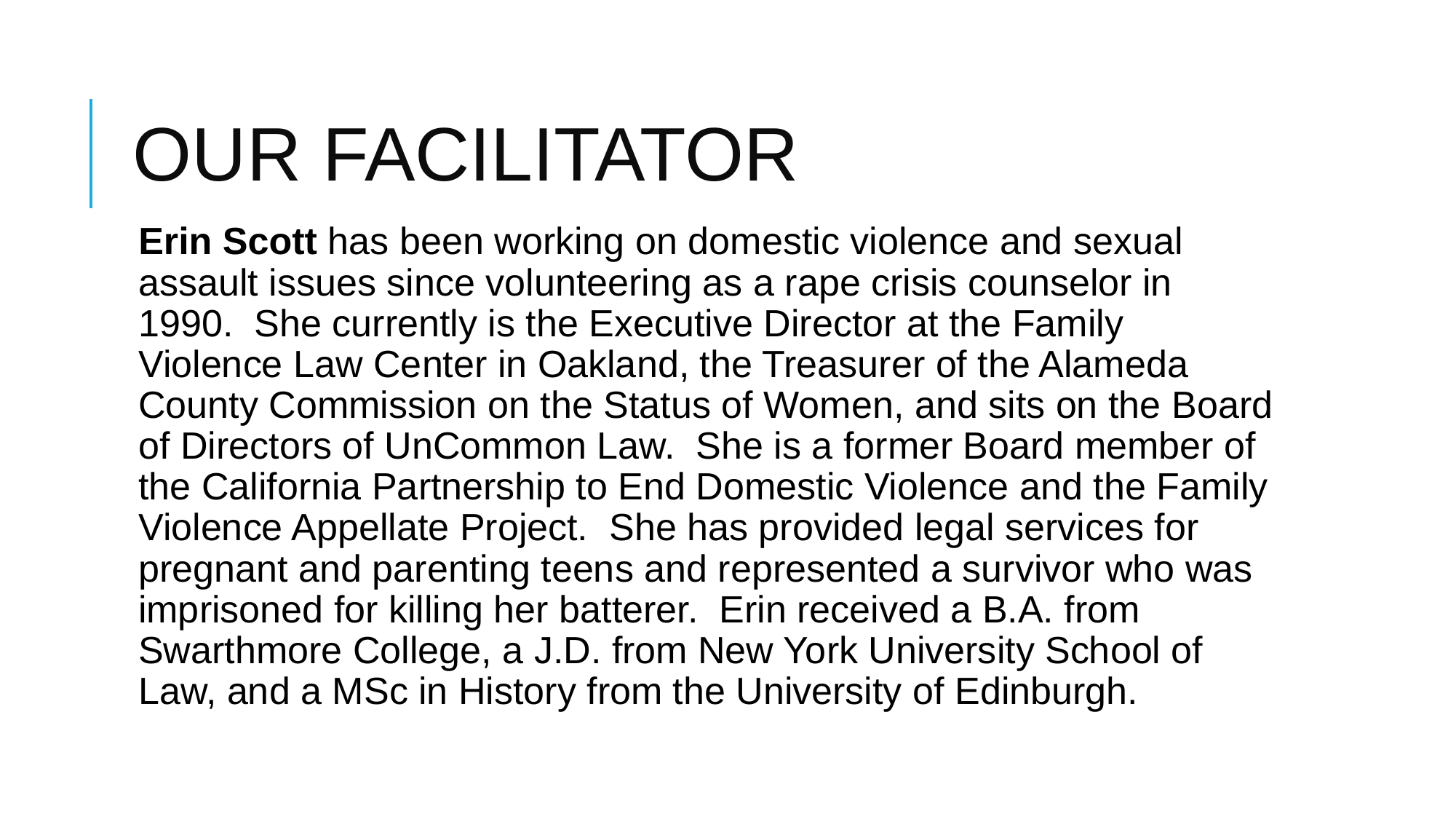

# OUR FACILITATOR
Erin Scott has been working on domestic violence and sexual assault issues since volunteering as a rape crisis counselor in 1990.  She currently is the Executive Director at the Family Violence Law Center in Oakland, the Treasurer of the Alameda County Commission on the Status of Women, and sits on the Board of Directors of UnCommon Law.  She is a former Board member of the California Partnership to End Domestic Violence and the Family Violence Appellate Project.  She has provided legal services for pregnant and parenting teens and represented a survivor who was imprisoned for killing her batterer.  Erin received a B.A. from Swarthmore College, a J.D. from New York University School of Law, and a MSc in History from the University of Edinburgh.